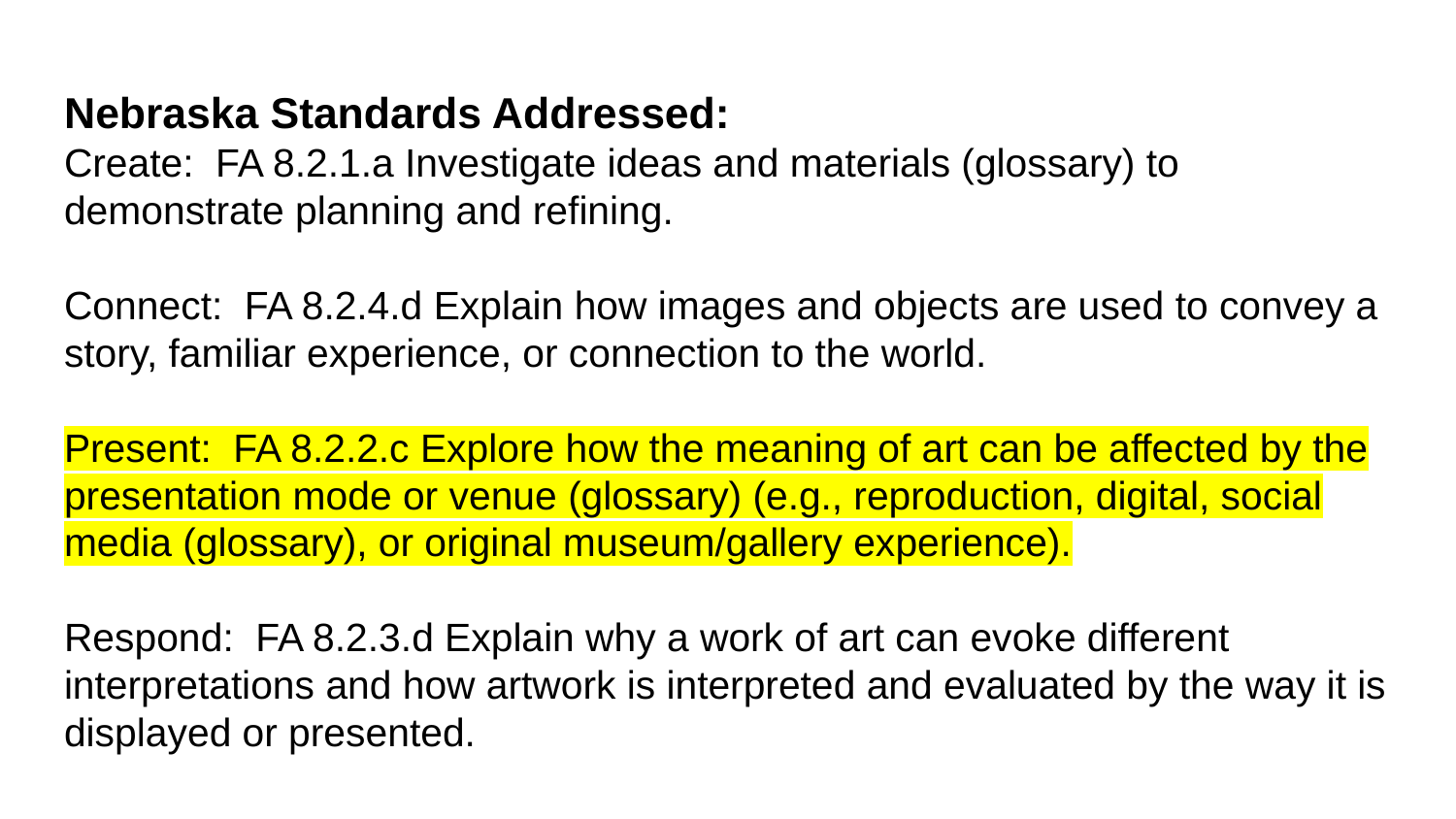

# Nebraska Standards Addressed:
Create:  FA 8.2.1.a Investigate ideas and materials (glossary) to demonstrate planning and refining.

Connect:  FA 8.2.4.d Explain how images and objects are used to convey a story, familiar experience, or connection to the world.

Present:  FA 8.2.2.c Explore how the meaning of art can be affected by the presentation mode or venue (glossary) (e.g., reproduction, digital, social media (glossary), or original museum/gallery experience).

Respond:  FA 8.2.3.d Explain why a work of art can evoke different interpretations and how artwork is interpreted and evaluated by the way it is displayed or presented.